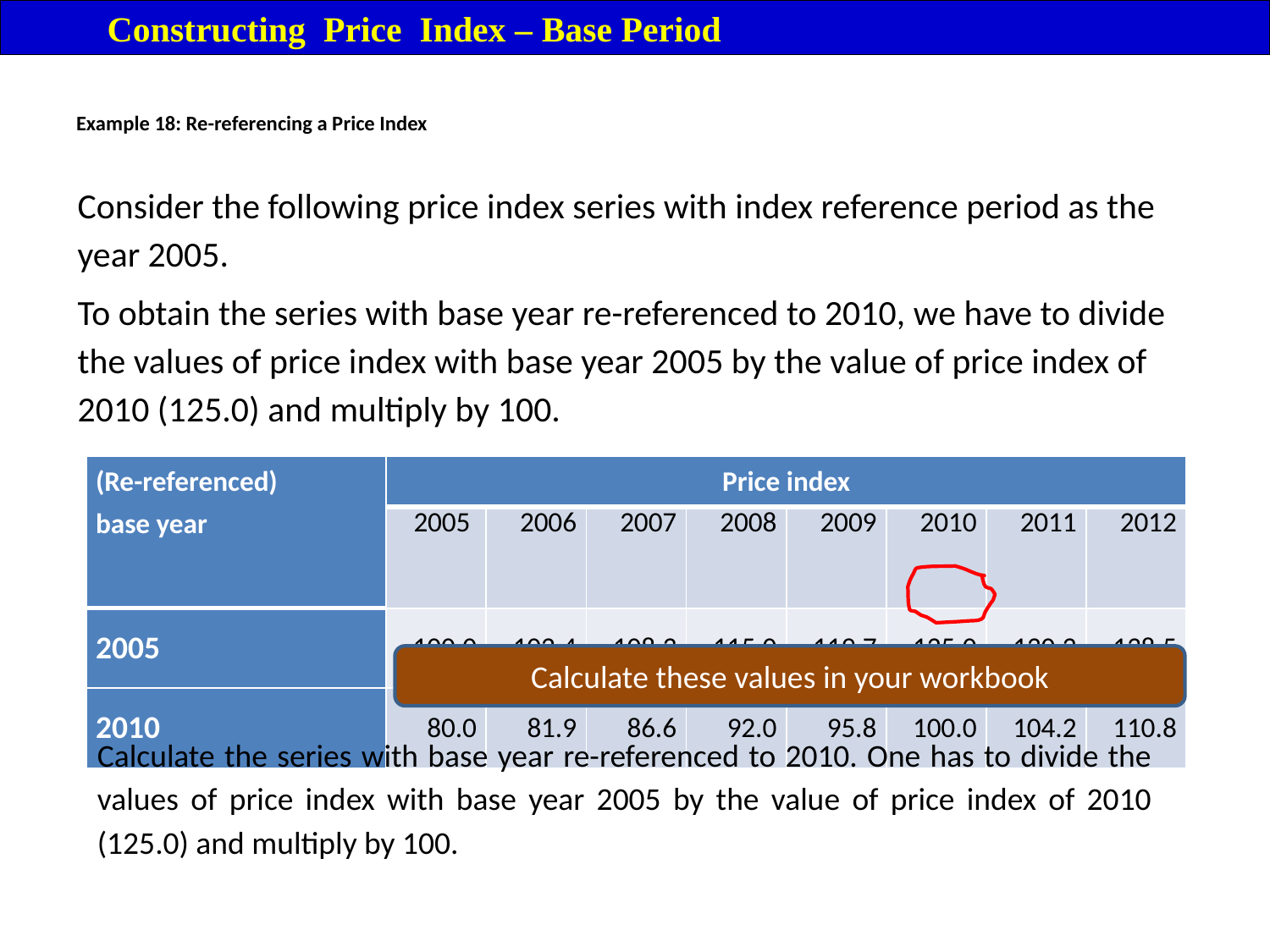

Constructing  Price  Index – Base Period
# Example 18: Re-referencing a Price Index
Consider the following price index series with index reference period as the year 2005.
To obtain the series with base year re-referenced to 2010, we have to divide the values of price index with base year 2005 by the value of price index of 2010 (125.0) and multiply by 100.
| (Re-referenced) base year | Price index |  |  |  |  |  |  |  |
| --- | --- | --- | --- | --- | --- | --- | --- | --- |
|  | 2005 | 2006 | 2007 | 2008 | 2009 | 2010 | 2011 | 2012 |
| 2005 | 100.0 | 102.4 | 108.3 | 115.0 | 119.7 | 125.0 | 130.2 | 138.5 |
| 2010 | 80.0 | 81.9 | 86.6 | 92.0 | 95.8 | 100.0 | 104.2 | 110.8 |

Calculate these values in your workbook
Calculate the series with base year re-referenced to 2010. One has to divide the values of price index with base year 2005 by the value of price index of 2010 (125.0) and multiply by 100.